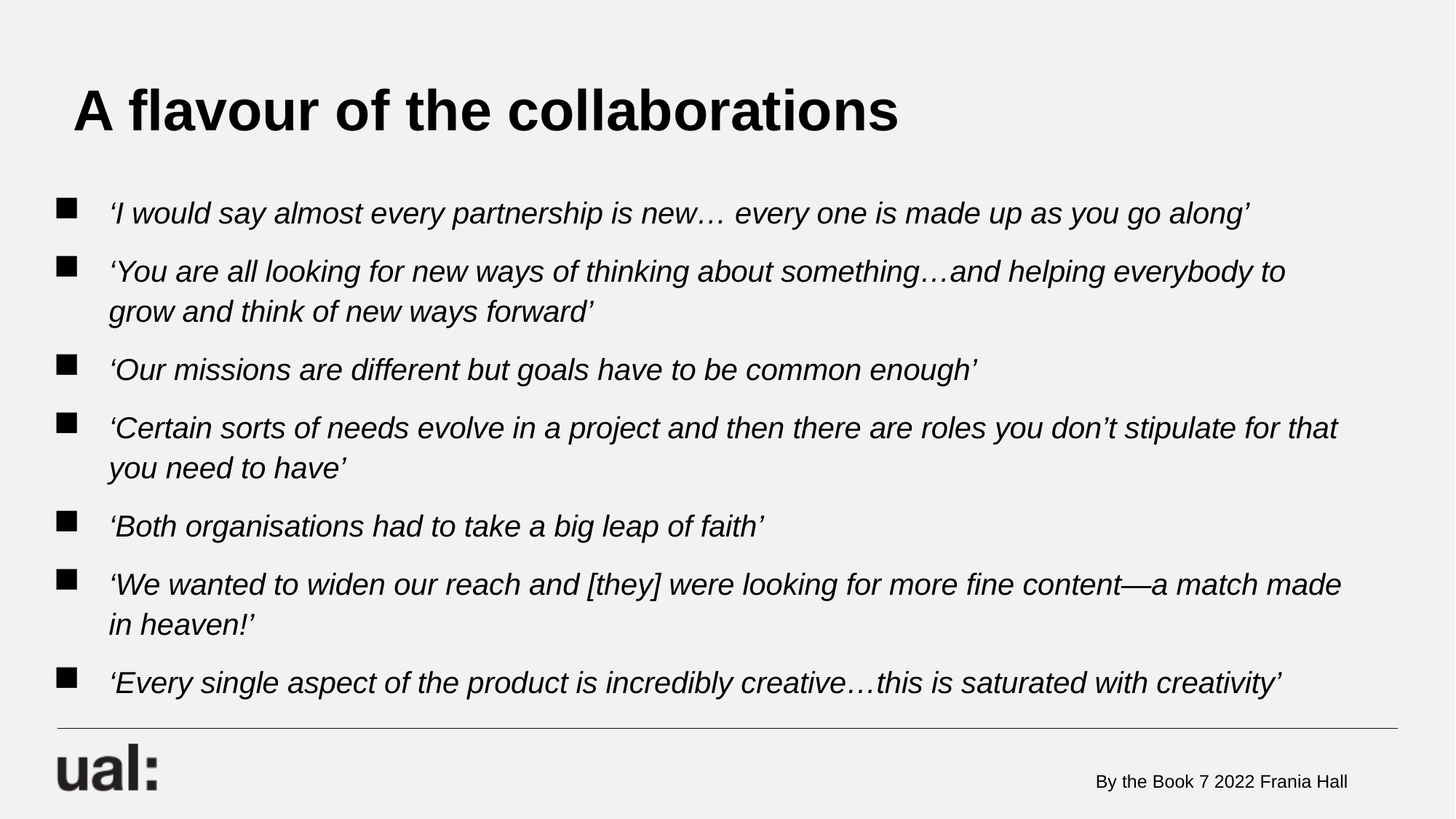

# A flavour of the collaborations
‘I would say almost every partnership is new… every one is made up as you go along’
‘You are all looking for new ways of thinking about something…and helping everybody to grow and think of new ways forward’
‘Our missions are different but goals have to be common enough’
‘Certain sorts of needs evolve in a project and then there are roles you don’t stipulate for that you need to have’
‘Both organisations had to take a big leap of faith’
‘We wanted to widen our reach and [they] were looking for more fine content—a match made in heaven!’
‘Every single aspect of the product is incredibly creative…this is saturated with creativity’
By the Book 7 2022 Frania Hall